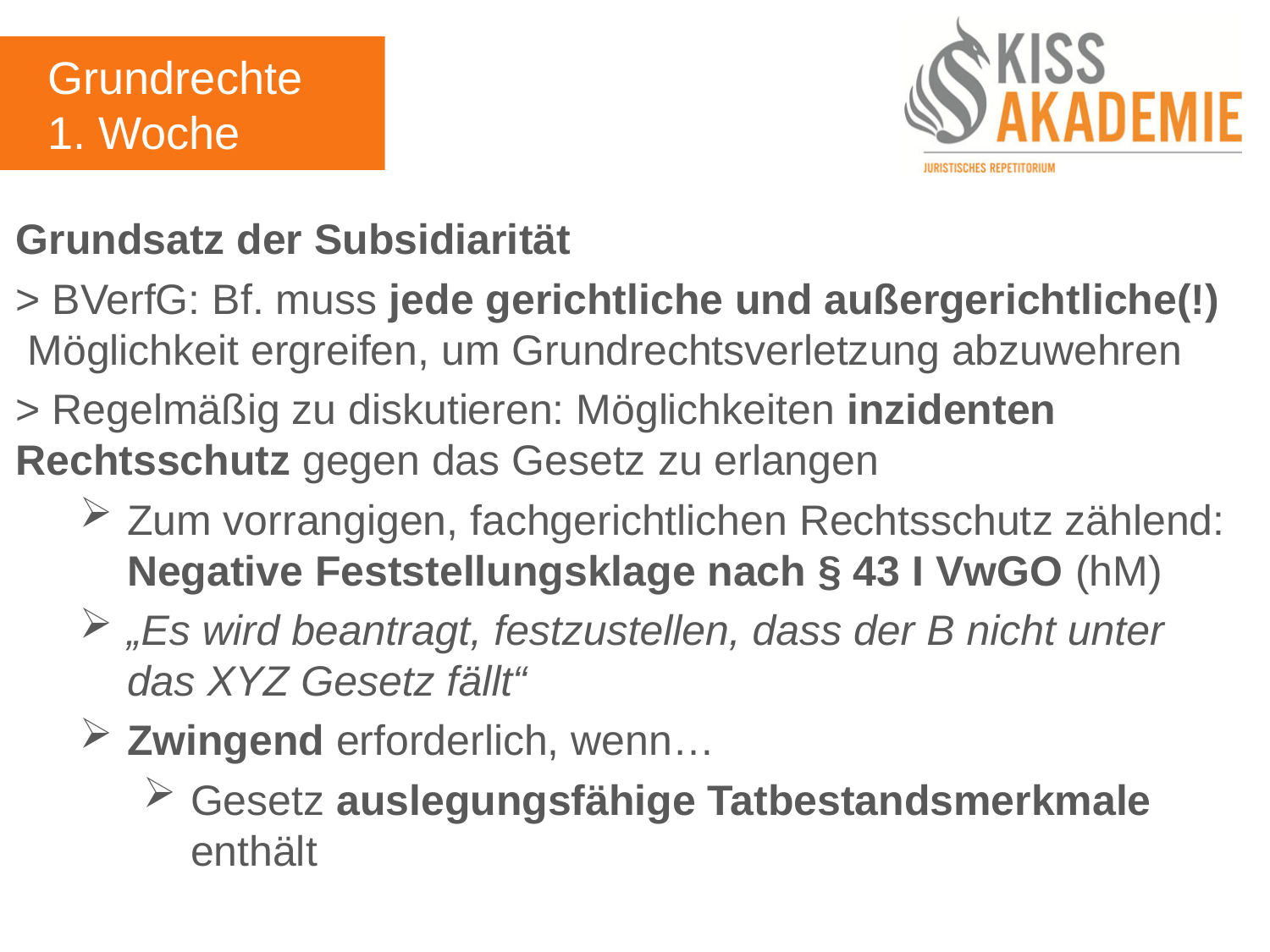

Grundrechte
1. Woche
Grundsatz der Subsidiarität
> BVerfG: Bf. muss jede gerichtliche und außergerichtliche(!)  Möglichkeit ergreifen, um Grundrechtsverletzung abzuwehren
> Regelmäßig zu diskutieren: Möglichkeiten inzidenten Rechtsschutz gegen das Gesetz zu erlangen
Zum vorrangigen, fachgerichtlichen Rechtsschutz zählend: Negative Feststellungsklage nach § 43 I VwGO (hM)
„Es wird beantragt, festzustellen, dass der B nicht unter das XYZ Gesetz fällt“
Zwingend erforderlich, wenn…
Gesetz auslegungsfähige Tatbestandsmerkmale enthält